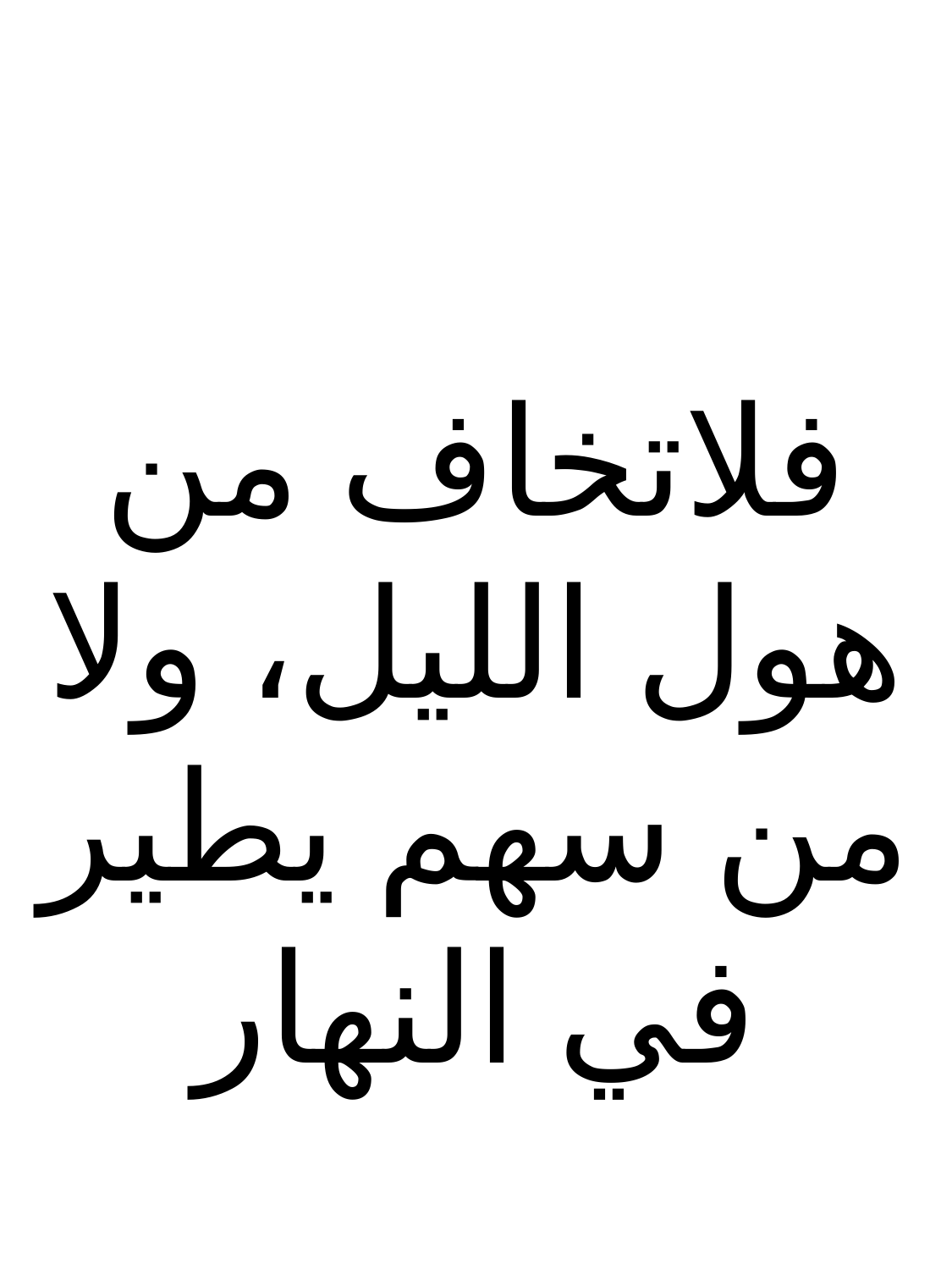

فلاتخاف من هول الليل، ولا من سهم يطير في النهار